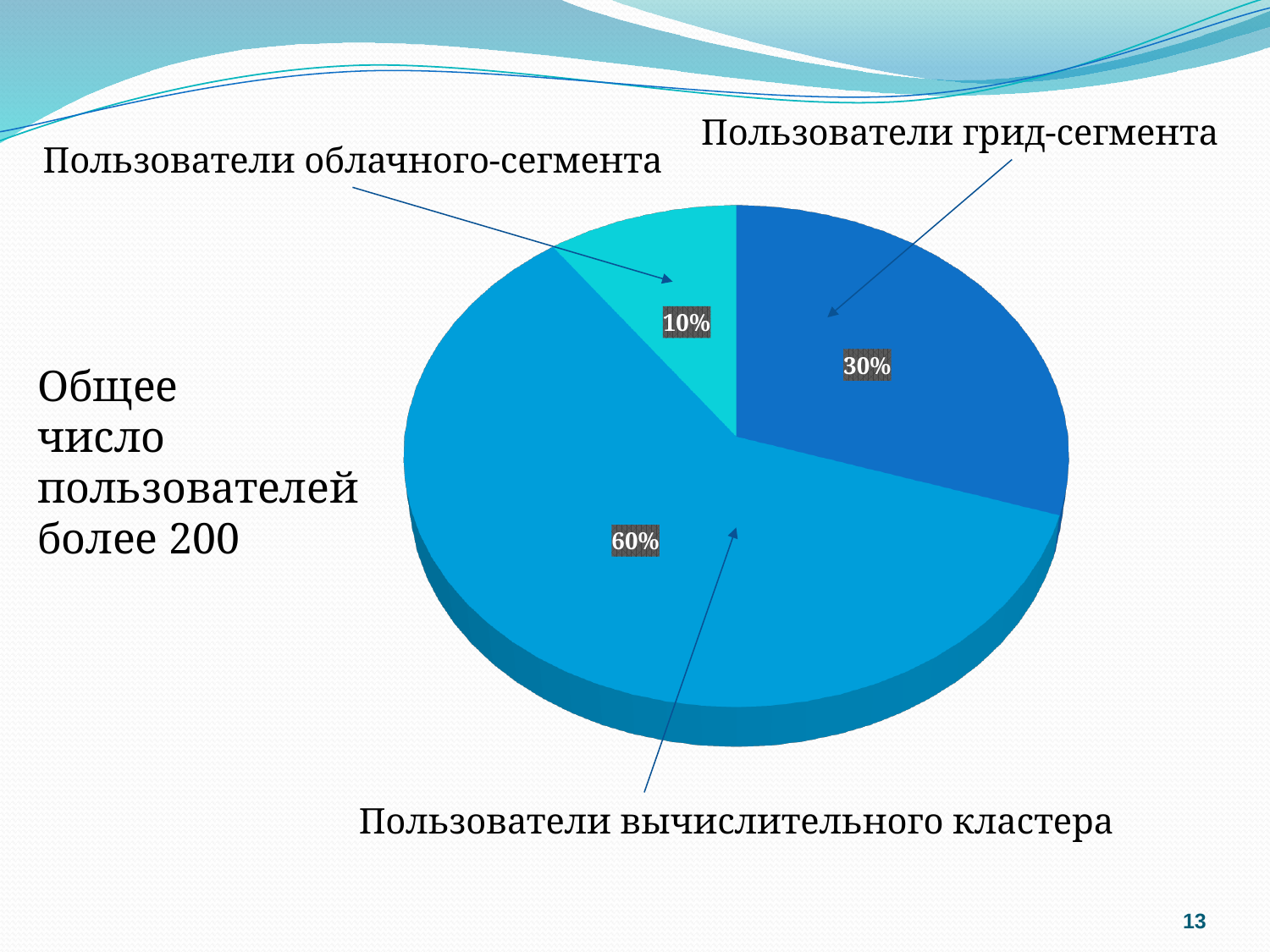

Пользователи грид-сегмента
Пользователи облачного-сегмента

[unsupported chart]

Общее
число
пользователей
более 200
Пользователи вычислительного кластера
13